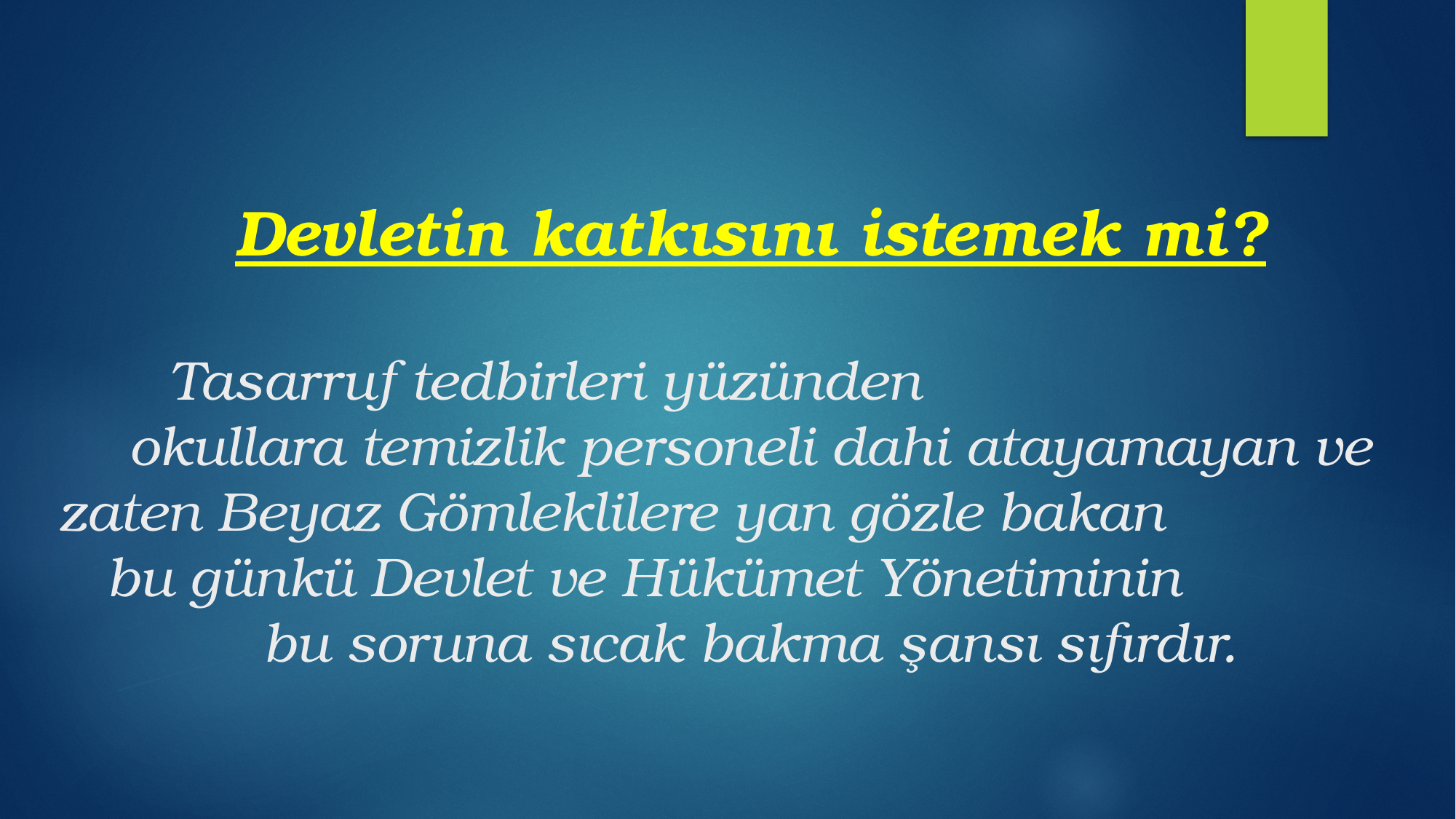

# Devletin katkısını istemek mi? Tasarruf tedbirleri yüzünden                          okullara temizlik personeli dahi atayamayan ve zaten Beyaz Gömleklilere yan gözle bakan                   bu günkü Devlet ve Hükümet Yönetiminin               bu soruna sıcak bakma şansı sıfırdır.